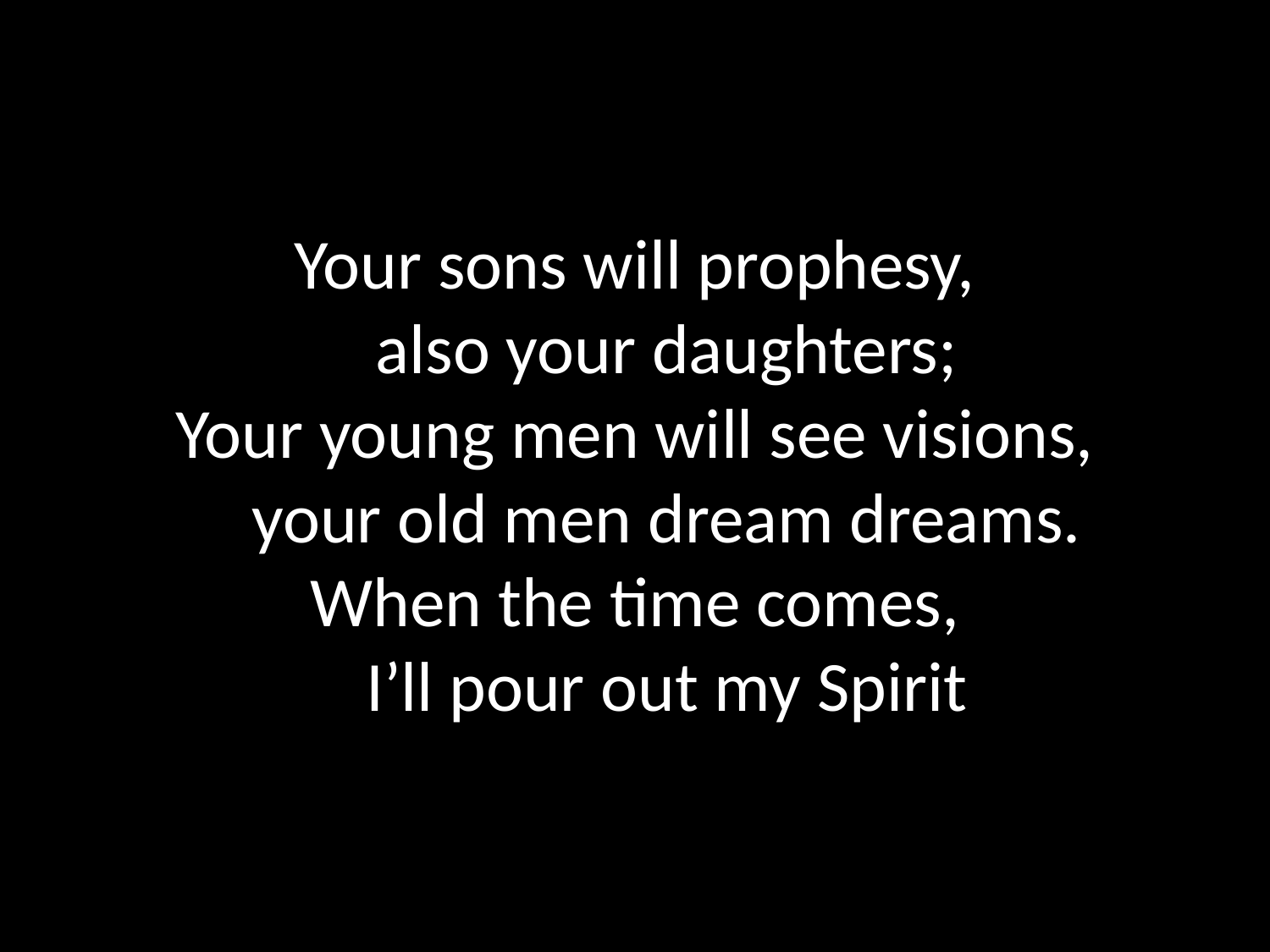

# Your sons will prophesy, also your daughters; Your young men will see visions, your old men dream dreams. When the time comes, I’ll pour out my Spirit